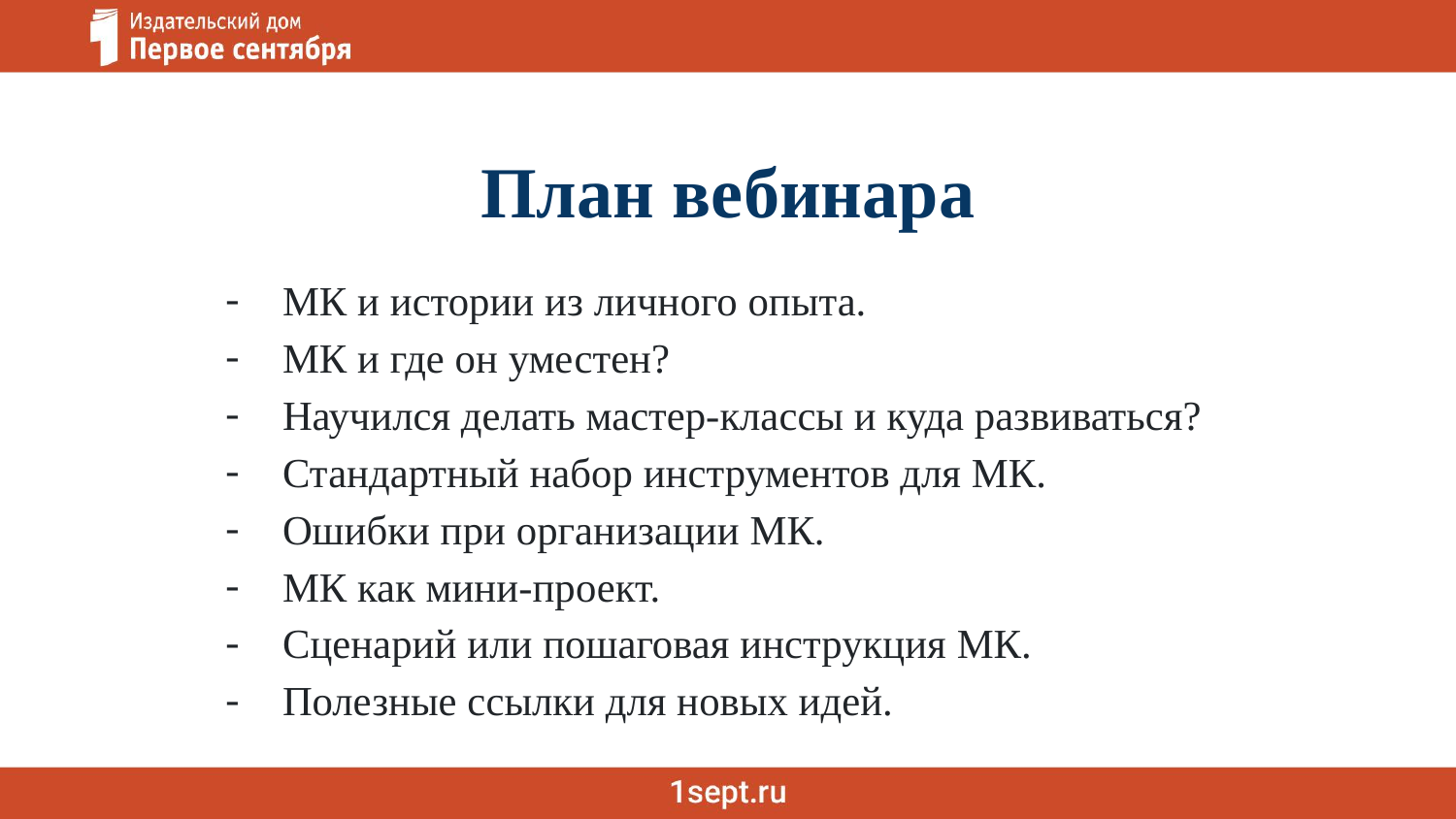

# План вебинара

МК и истории из личного опыта.
МК и где он уместен?
Научился делать мастер-классы и куда развиваться?
Стандартный набор инструментов для МК.
Ошибки при организации МК.
МК как мини-проект.
Сценарий или пошаговая инструкция МК.
Полезные ссылки для новых идей.